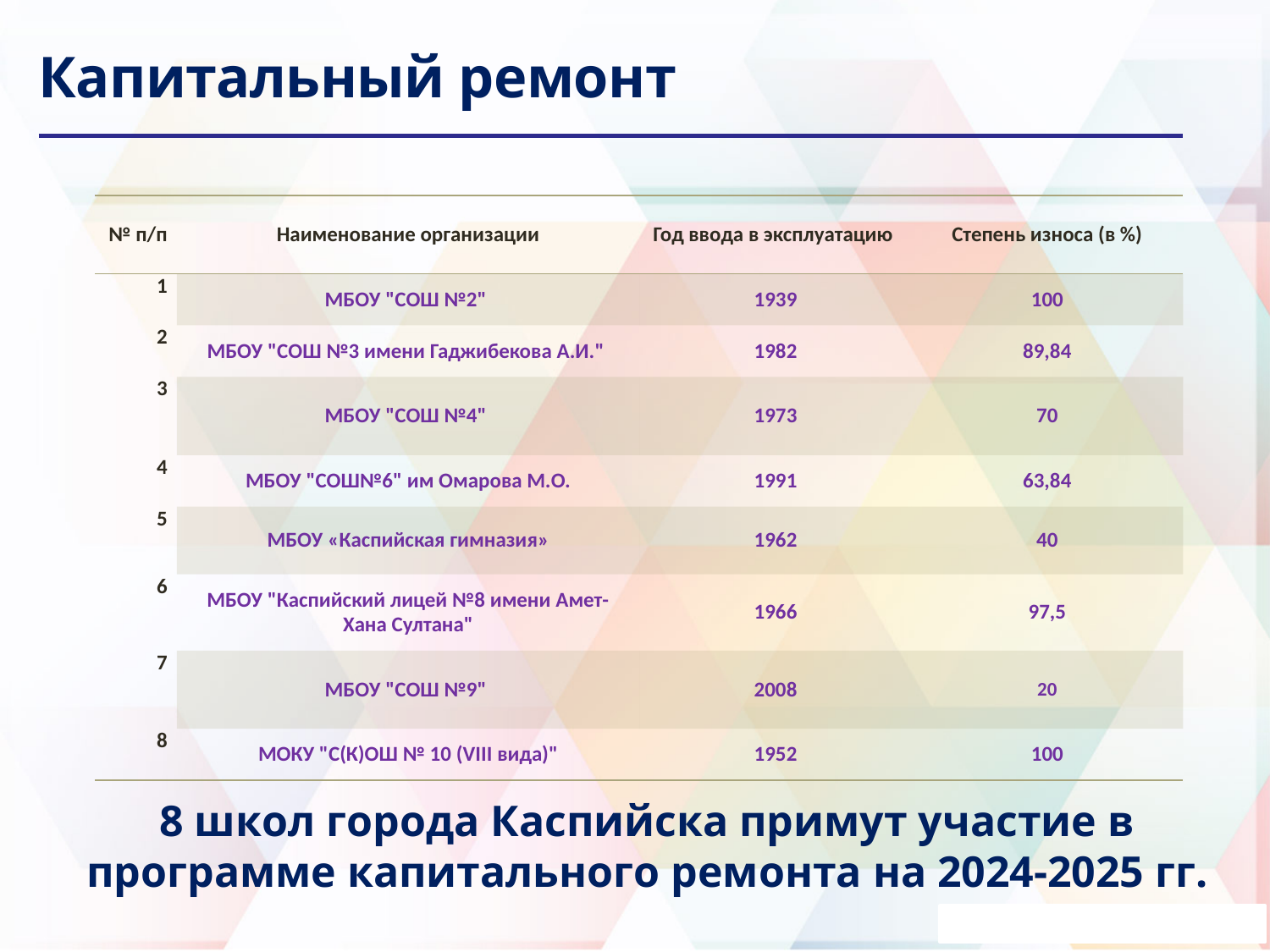

Капитальный ремонт
| № п/п | Наименование организации | Год ввода в эксплуатацию | Степень износа (в %) |
| --- | --- | --- | --- |
| 1 | МБОУ "СОШ №2" | 1939 | 100 |
| 2 | МБОУ "СОШ №3 имени Гаджибекова А.И." | 1982 | 89,84 |
| 3 | МБОУ "СОШ №4" | 1973 | 70 |
| 4 | МБОУ "СОШ№6" им Омарова М.О. | 1991 | 63,84 |
| 5 | МБОУ «Каспийская гимназия» | 1962 | 40 |
| 6 | МБОУ "Каспийский лицей №8 имени Амет-Хана Султана" | 1966 | 97,5 |
| 7 | МБОУ "СОШ №9" | 2008 | 20 |
| 8 | МОКУ "С(К)ОШ № 10 (VIII вида)" | 1952 | 100 |

8 школ города Каспийска примут участие в программе капитального ремонта на 2024-2025 гг.